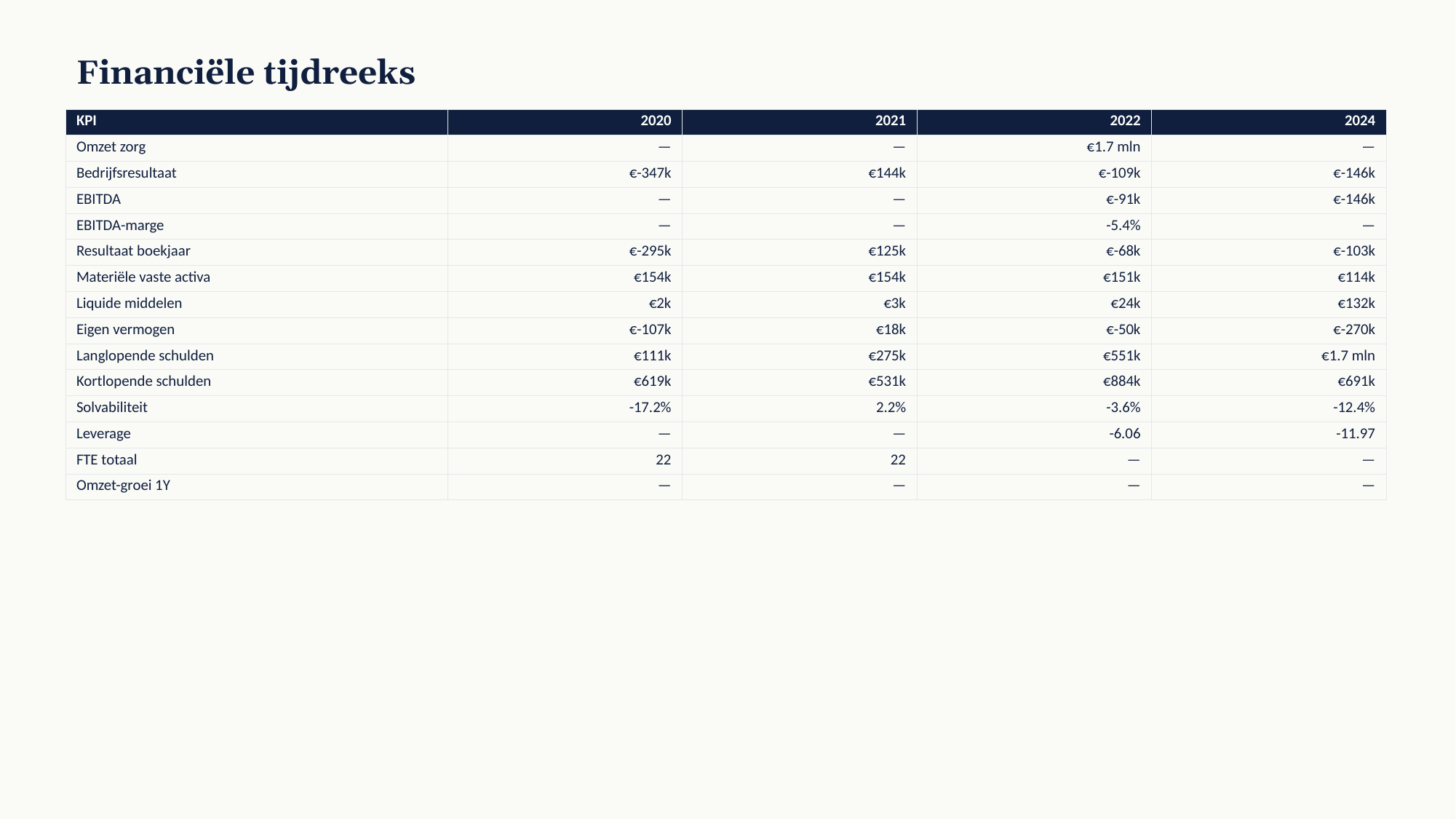

Financiële tijdreeks
| KPI | 2020 | 2021 | 2022 | 2024 |
| --- | --- | --- | --- | --- |
| Omzet zorg | — | — | €1.7 mln | — |
| Bedrijfsresultaat | €-347k | €144k | €-109k | €-146k |
| EBITDA | — | — | €-91k | €-146k |
| EBITDA-marge | — | — | -5.4% | — |
| Resultaat boekjaar | €-295k | €125k | €-68k | €-103k |
| Materiële vaste activa | €154k | €154k | €151k | €114k |
| Liquide middelen | €2k | €3k | €24k | €132k |
| Eigen vermogen | €-107k | €18k | €-50k | €-270k |
| Langlopende schulden | €111k | €275k | €551k | €1.7 mln |
| Kortlopende schulden | €619k | €531k | €884k | €691k |
| Solvabiliteit | -17.2% | 2.2% | -3.6% | -12.4% |
| Leverage | — | — | -6.06 | -11.97 |
| FTE totaal | 22 | 22 | — | — |
| Omzet-groei 1Y | — | — | — | — |